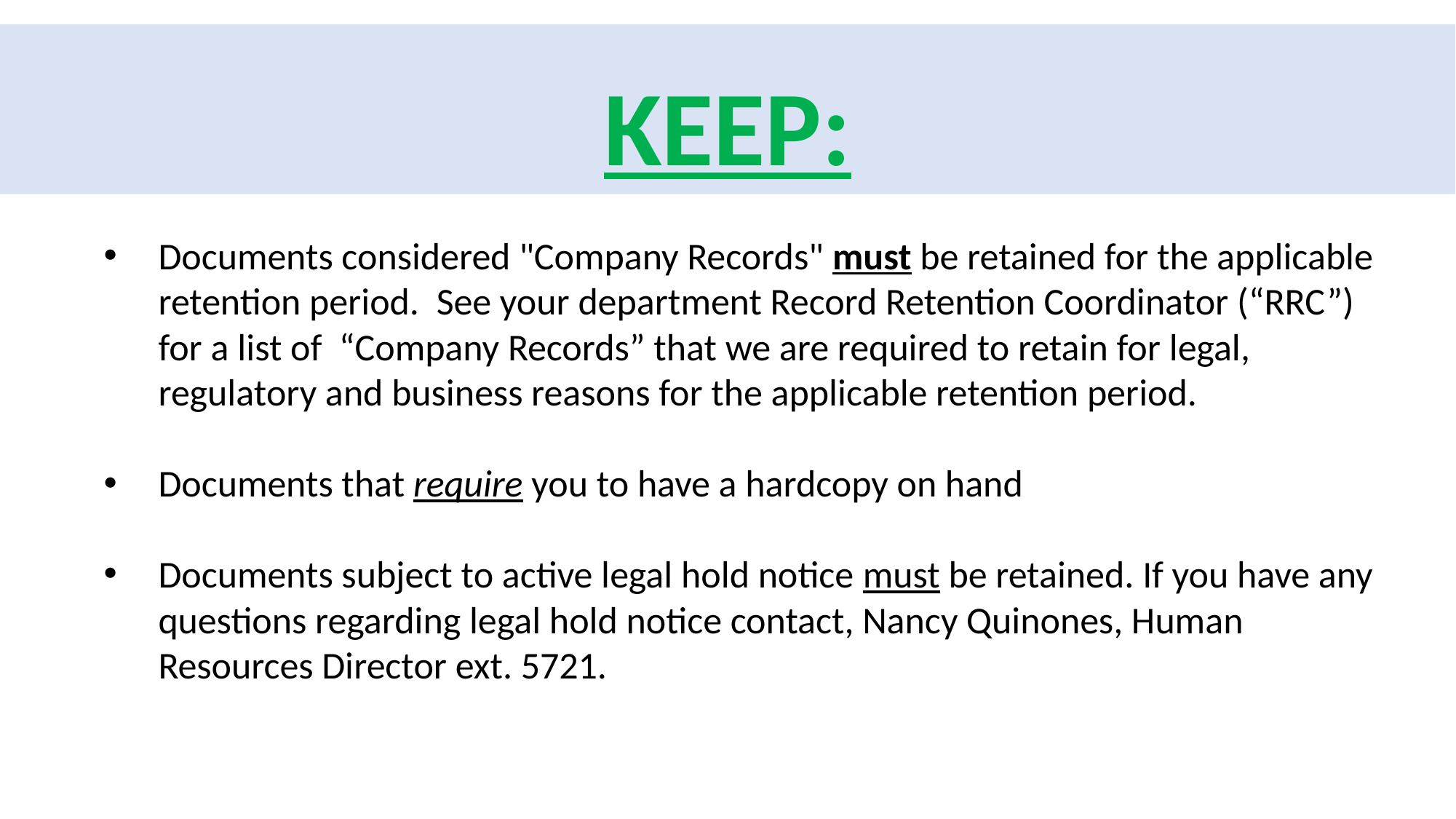

# KEEP:

Documents considered "Company Records" must be retained for the applicable retention period.  See your department Record Retention Coordinator (“RRC”) for a list of  “Company Records” that we are required to retain for legal, regulatory and business reasons for the applicable retention period.

Documents that require you to have a hardcopy on hand

Documents subject to active legal hold notice must be retained. If you have any questions regarding legal hold notice contact, Nancy Quinones, Human Resources Director ext. 5721.